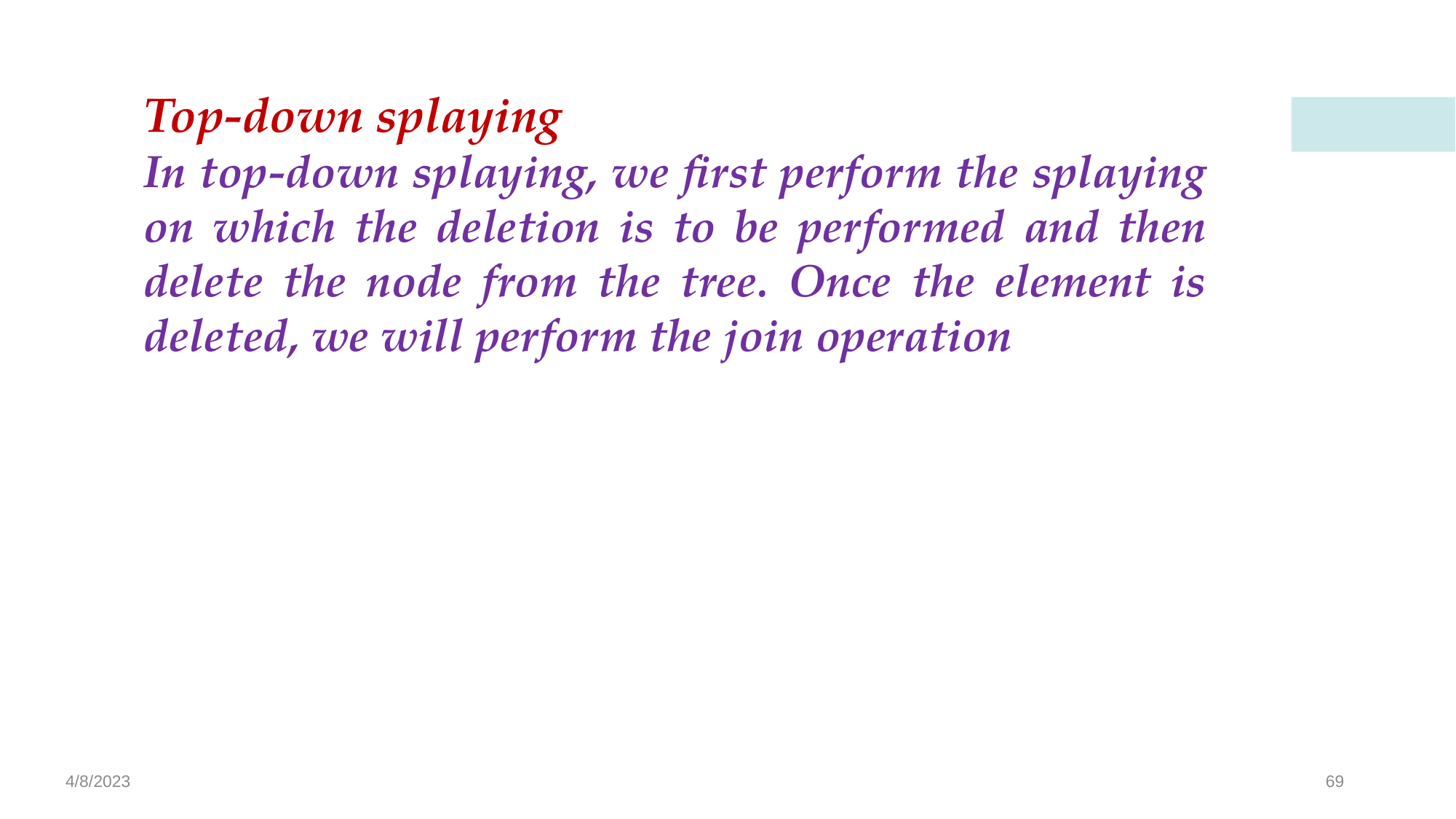

Top-down splaying
In top-down splaying, we first perform the splaying on which the deletion is to be performed and then delete the node from the tree. Once the element is deleted, we will perform the join operation
4/8/2023

69